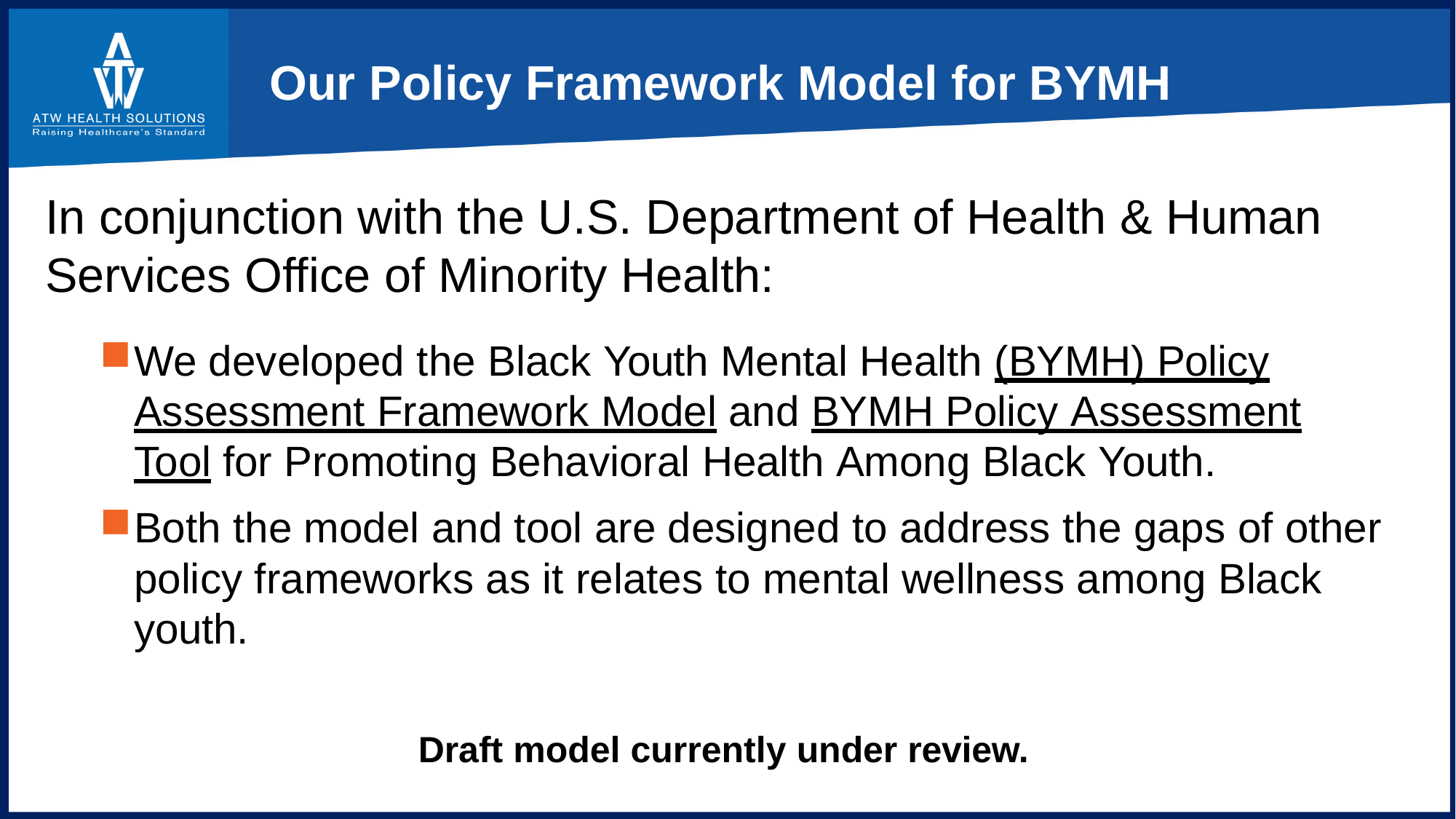

# Our Policy Framework Model for BYMH
In conjunction with the U.S. Department of Health & Human Services Office of Minority Health:
We developed the Black Youth Mental Health (BYMH) Policy Assessment Framework Model and BYMH Policy Assessment Tool for Promoting Behavioral Health Among Black Youth.
Both the model and tool are designed to address the gaps of other policy frameworks as it relates to mental wellness among Black youth.

Draft model currently under review.